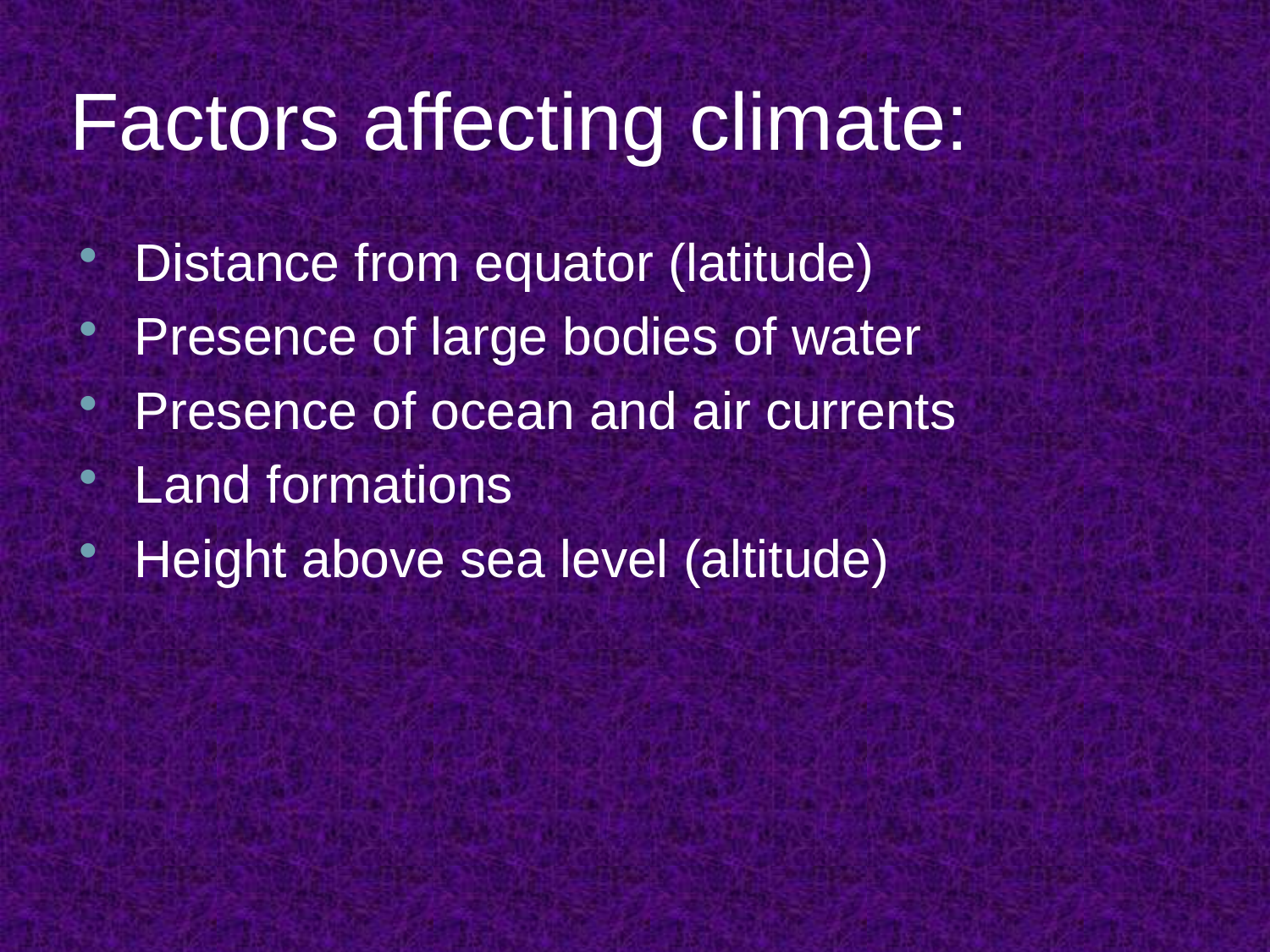

# Factors affecting climate:
Distance from equator (latitude)
Presence of large bodies of water
Presence of ocean and air currents
Land formations
Height above sea level (altitude)